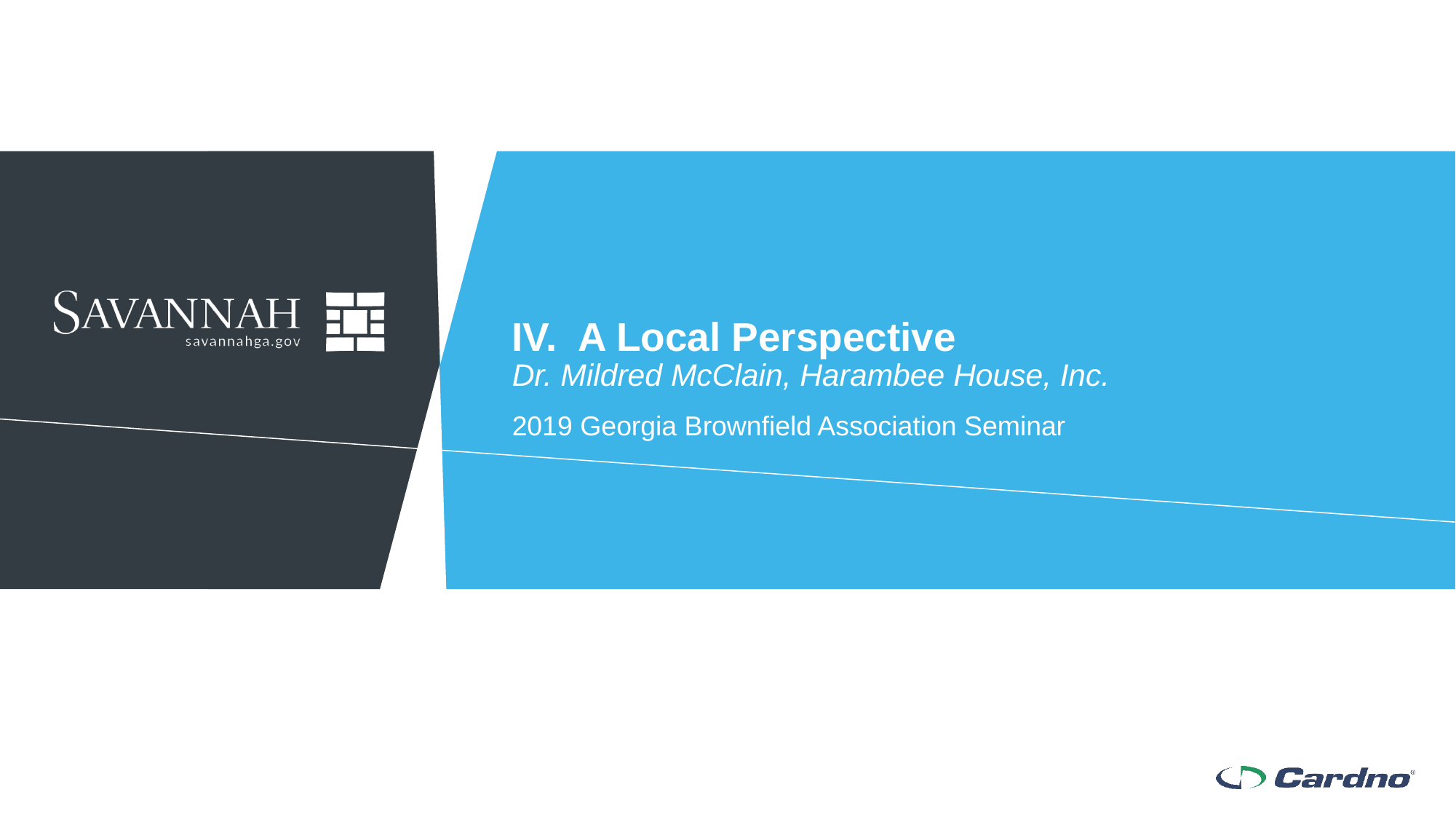

# IV.  A Local Perspective Dr. Mildred McClain, Harambee House, Inc.
2019 Georgia Brownfield Association Seminar